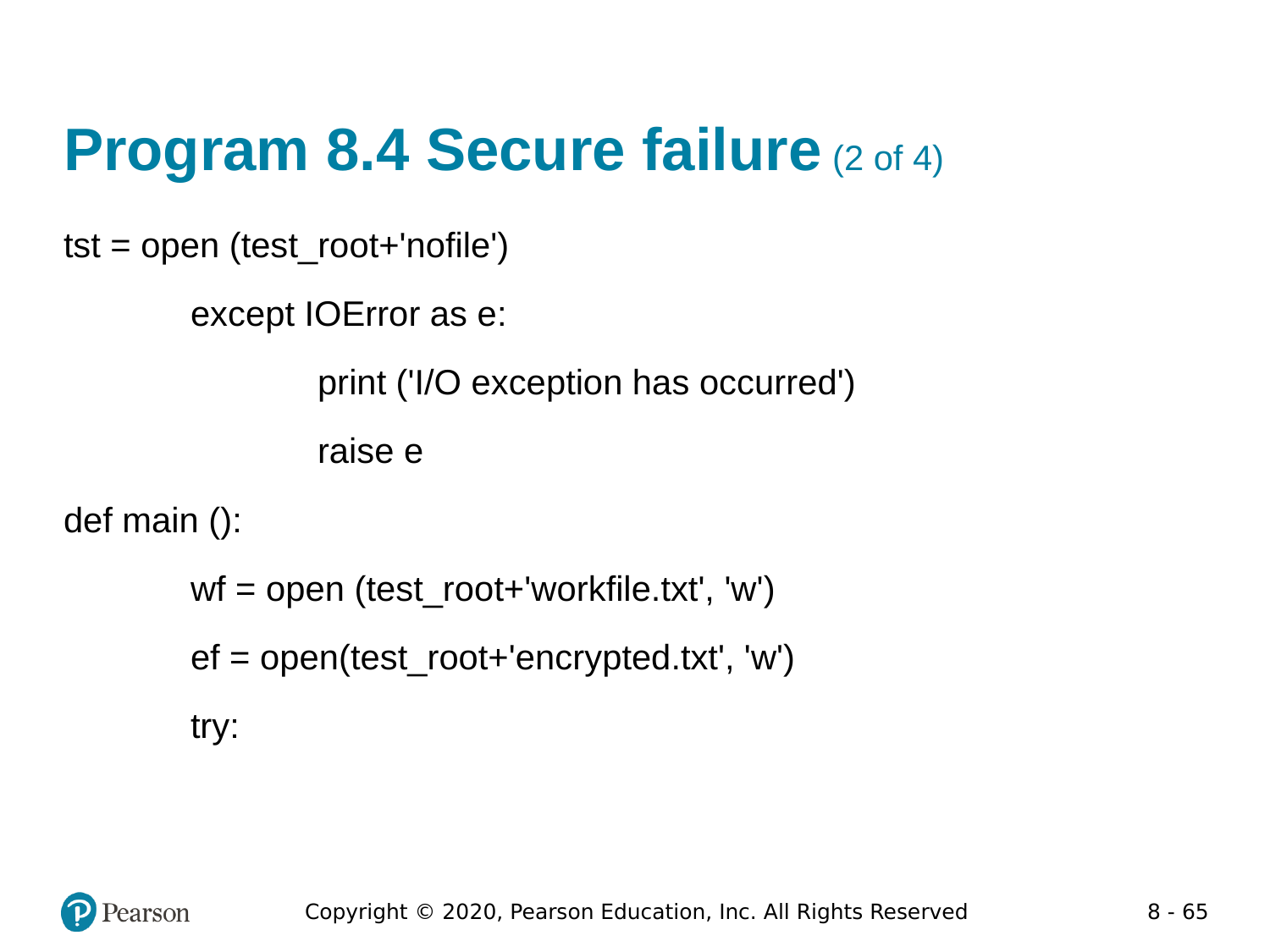

# Program 8.4 Secure failure (2 of 4)
tst = open (test_root+'nofile')
	except IOError as e:
		print ('I/O exception has occurred')
		raise e
def main ():
	wf = open (test_root+'workfile.txt', 'w')
	ef = open(test_root+'encrypted.txt', 'w')
	try: